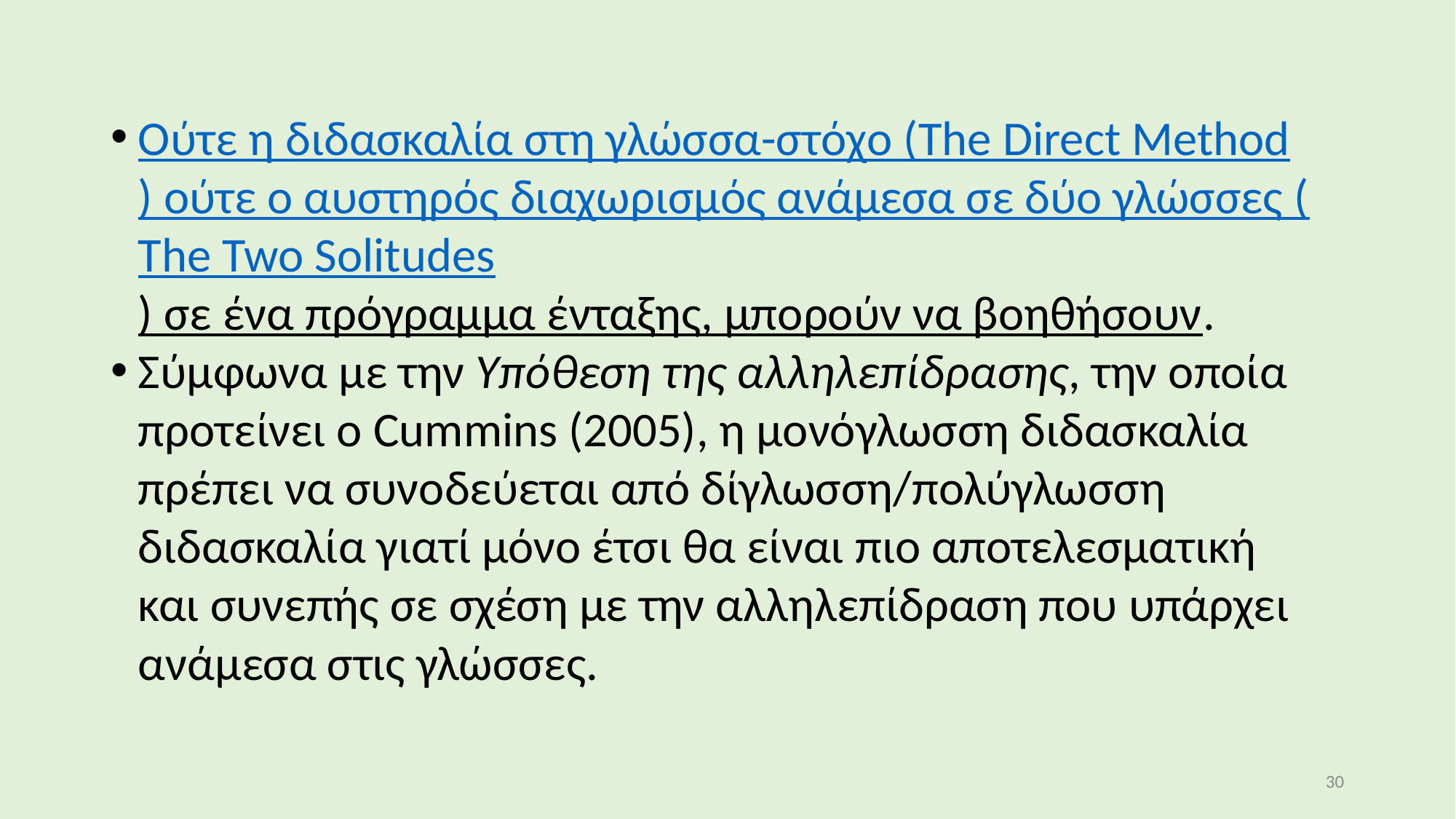

Ούτε η διδασκαλία στη γλώσσα-στόχο (The Direct Method) ούτε ο αυστηρός διαχωρισμός ανάμεσα σε δύο γλώσσες (The Two Solitudes) σε ένα πρόγραμμα ένταξης, μπορούν να βοηθήσουν.
Σύμφωνα με την Υπόθεση της αλληλεπίδρασης, την οποία προτείνει ο Cummins (2005), η μονόγλωσση διδασκαλία πρέπει να συνοδεύεται από δίγλωσση/πολύγλωσση διδασκαλία γιατί μόνο έτσι θα είναι πιο αποτελεσματική και συνεπής σε σχέση με την αλληλεπίδραση που υπάρχει ανάμεσα στις γλώσσες.

30